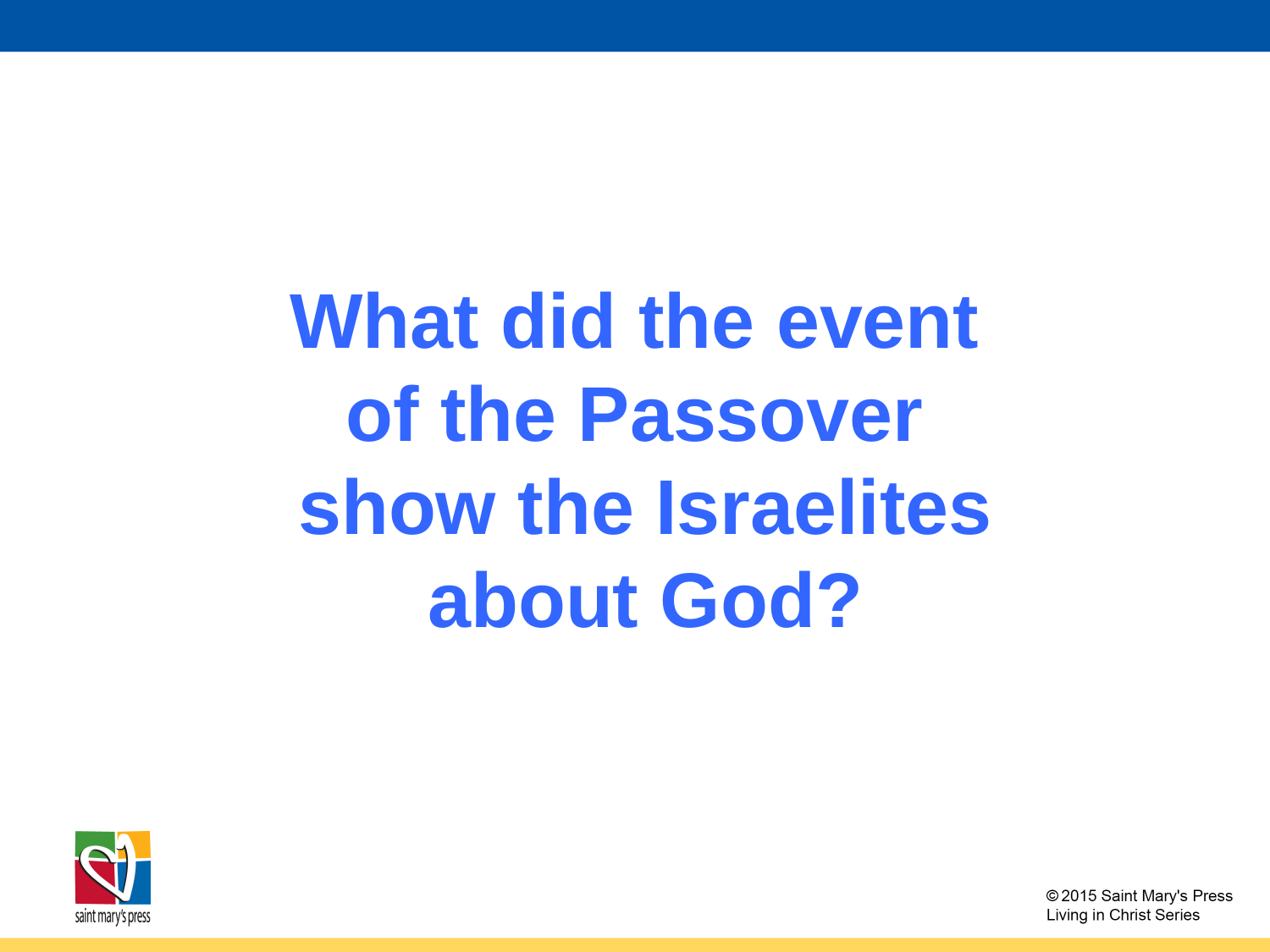

What did the event
of the Passover
show the Israelites about God?